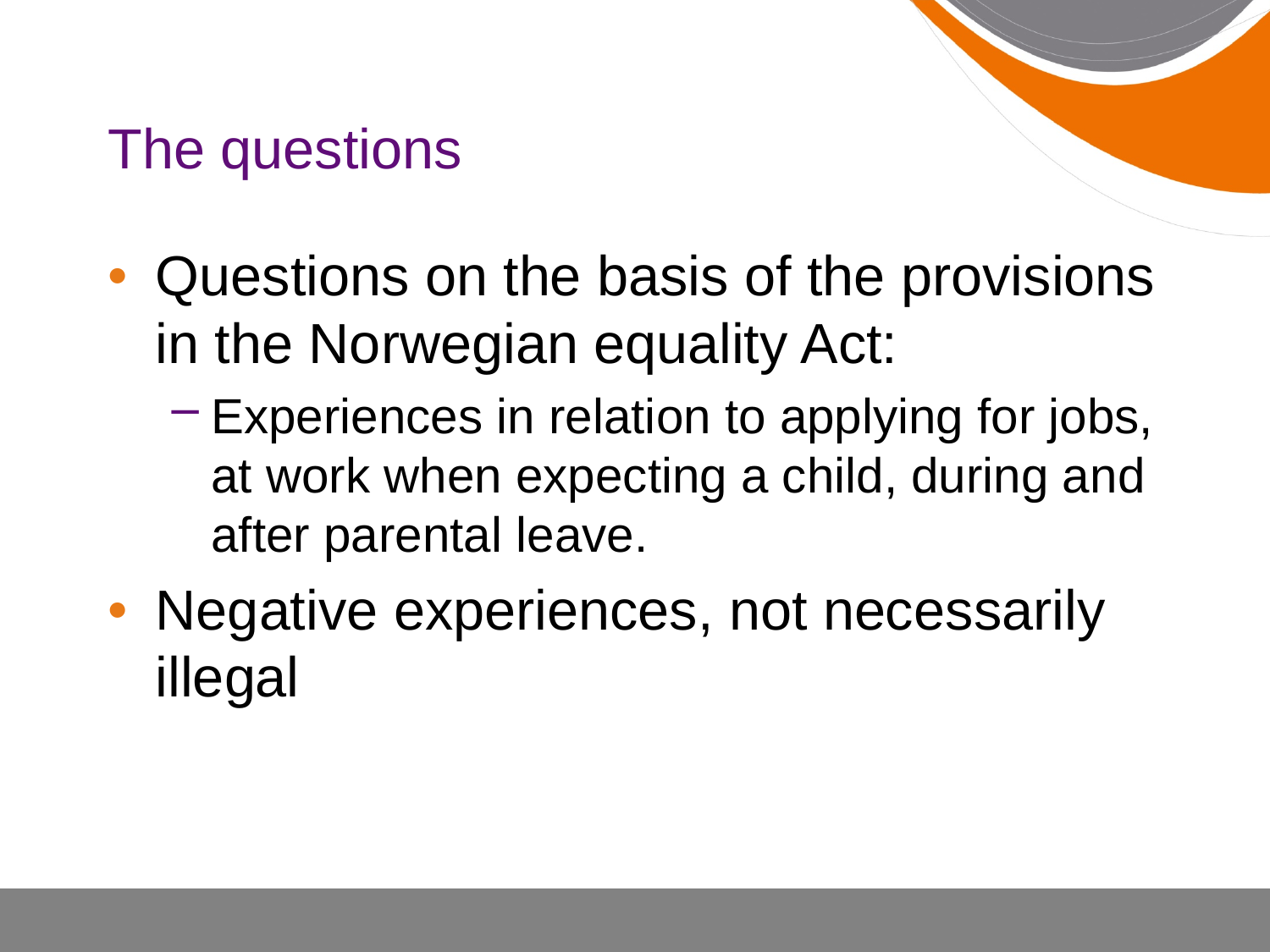

# The questions
Questions on the basis of the provisions in the Norwegian equality Act:
Experiences in relation to applying for jobs, at work when expecting a child, during and after parental leave.
Negative experiences, not necessarily illegal